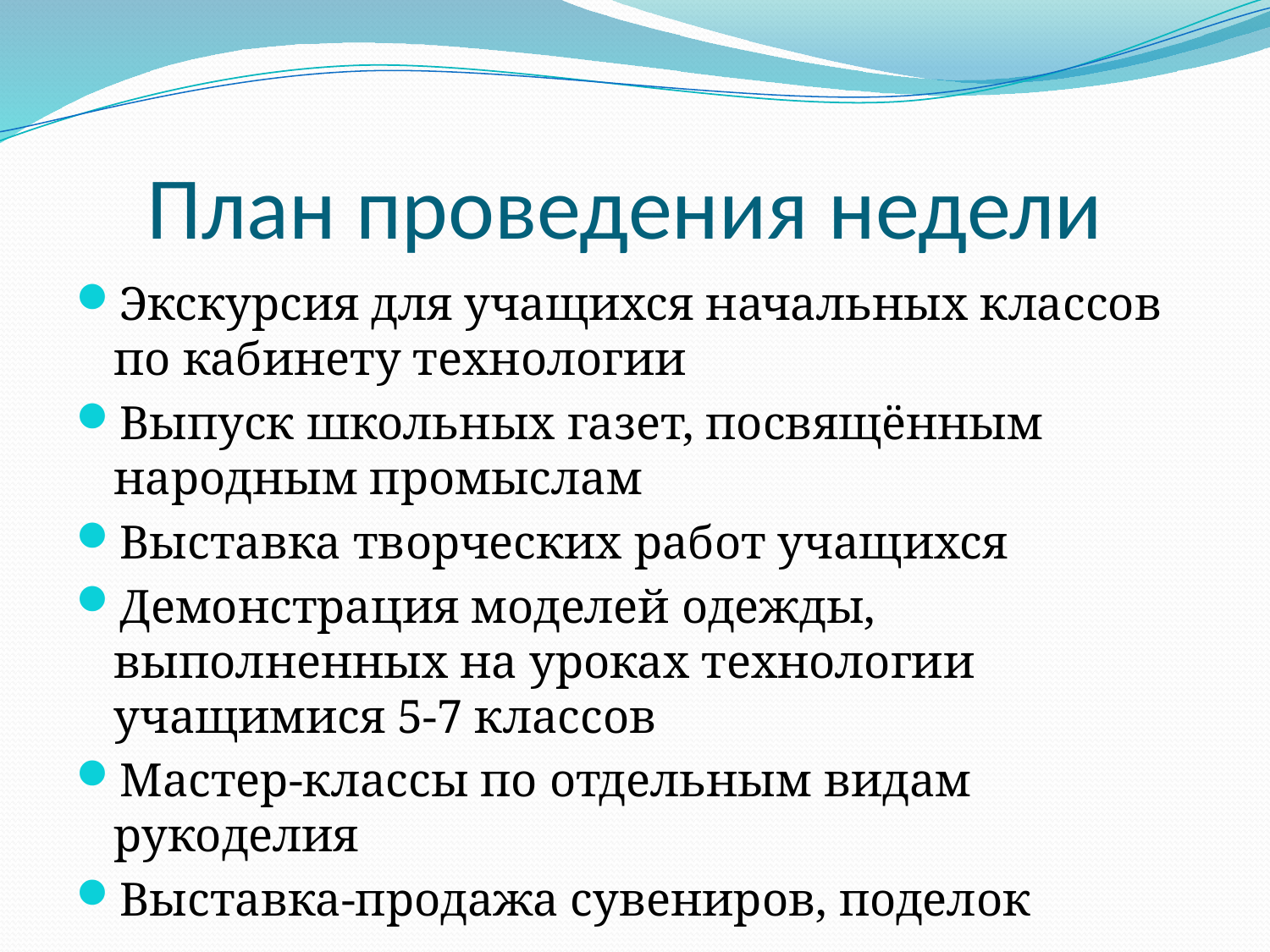

# План проведения недели
Экскурсия для учащихся начальных классов по кабинету технологии
Выпуск школьных газет, посвящённым народным промыслам
Выставка творческих работ учащихся
Демонстрация моделей одежды, выполненных на уроках технологии учащимися 5-7 классов
Мастер-классы по отдельным видам рукоделия
Выставка-продажа сувениров, поделок